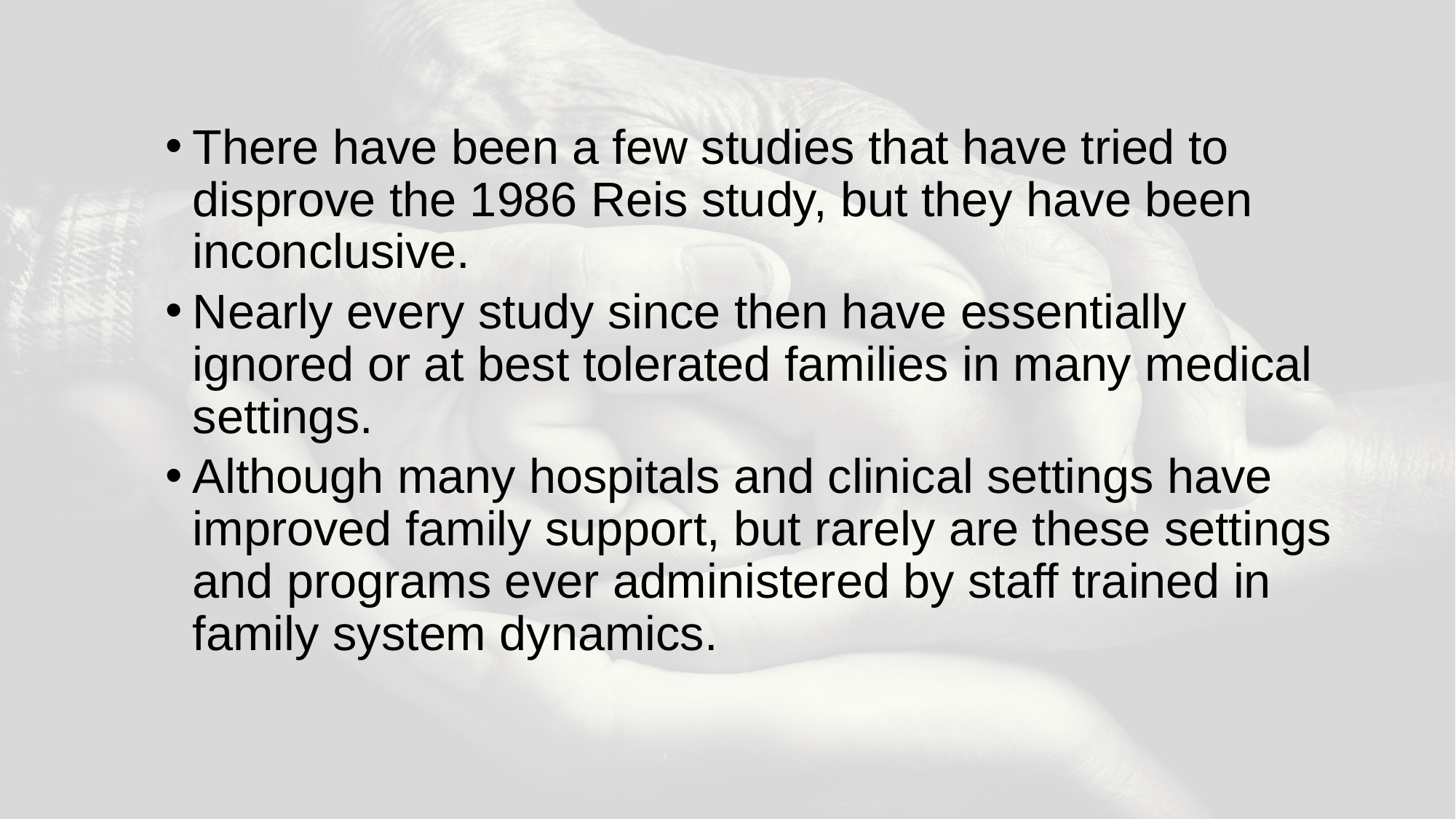

#
There have been a few studies that have tried to disprove the 1986 Reis study, but they have been inconclusive.
Nearly every study since then have essentially ignored or at best tolerated families in many medical settings.
Although many hospitals and clinical settings have improved family support, but rarely are these settings and programs ever administered by staff trained in family system dynamics.